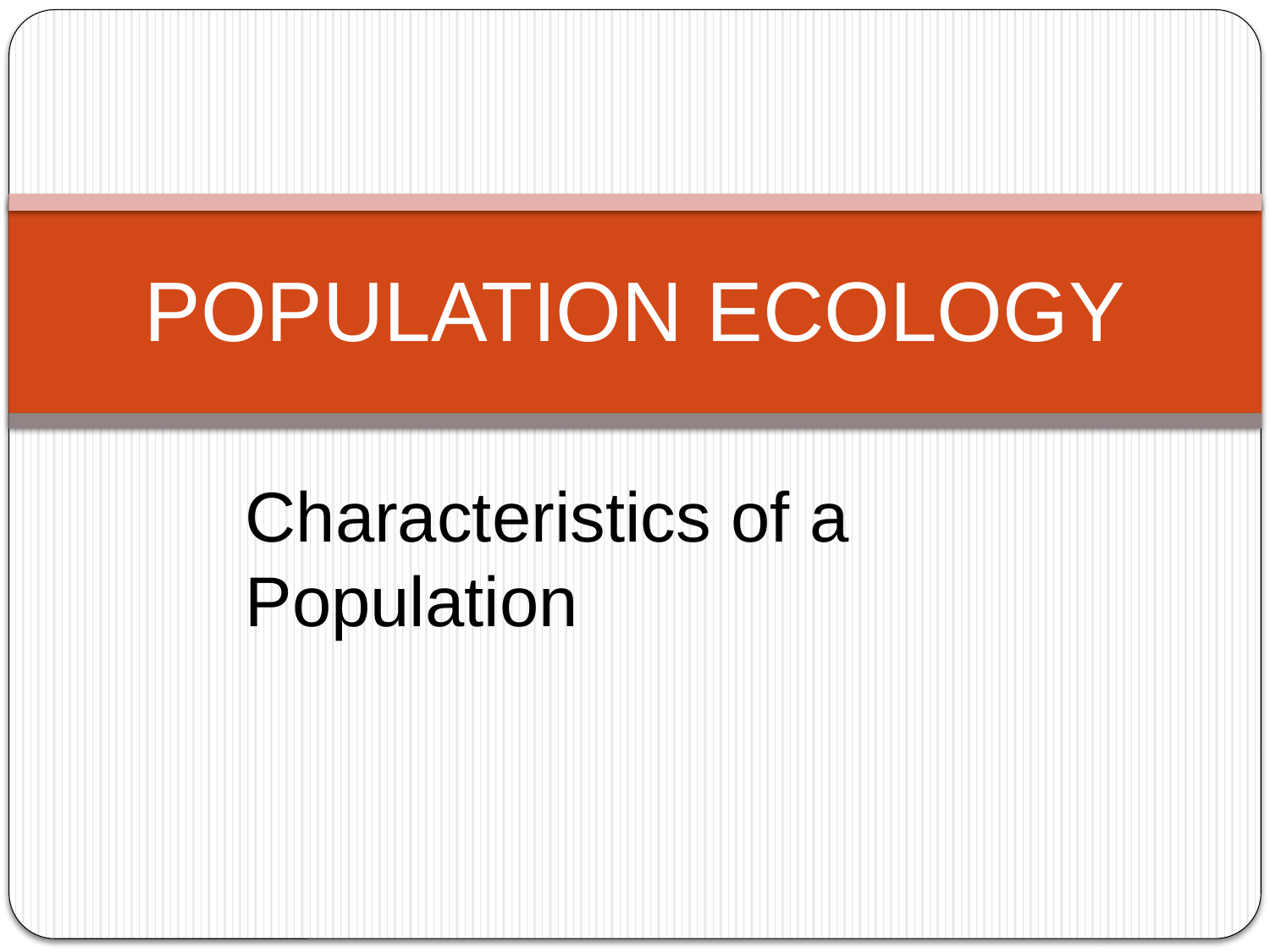

# POPULATION ECOLOGY
Characteristics of a Population